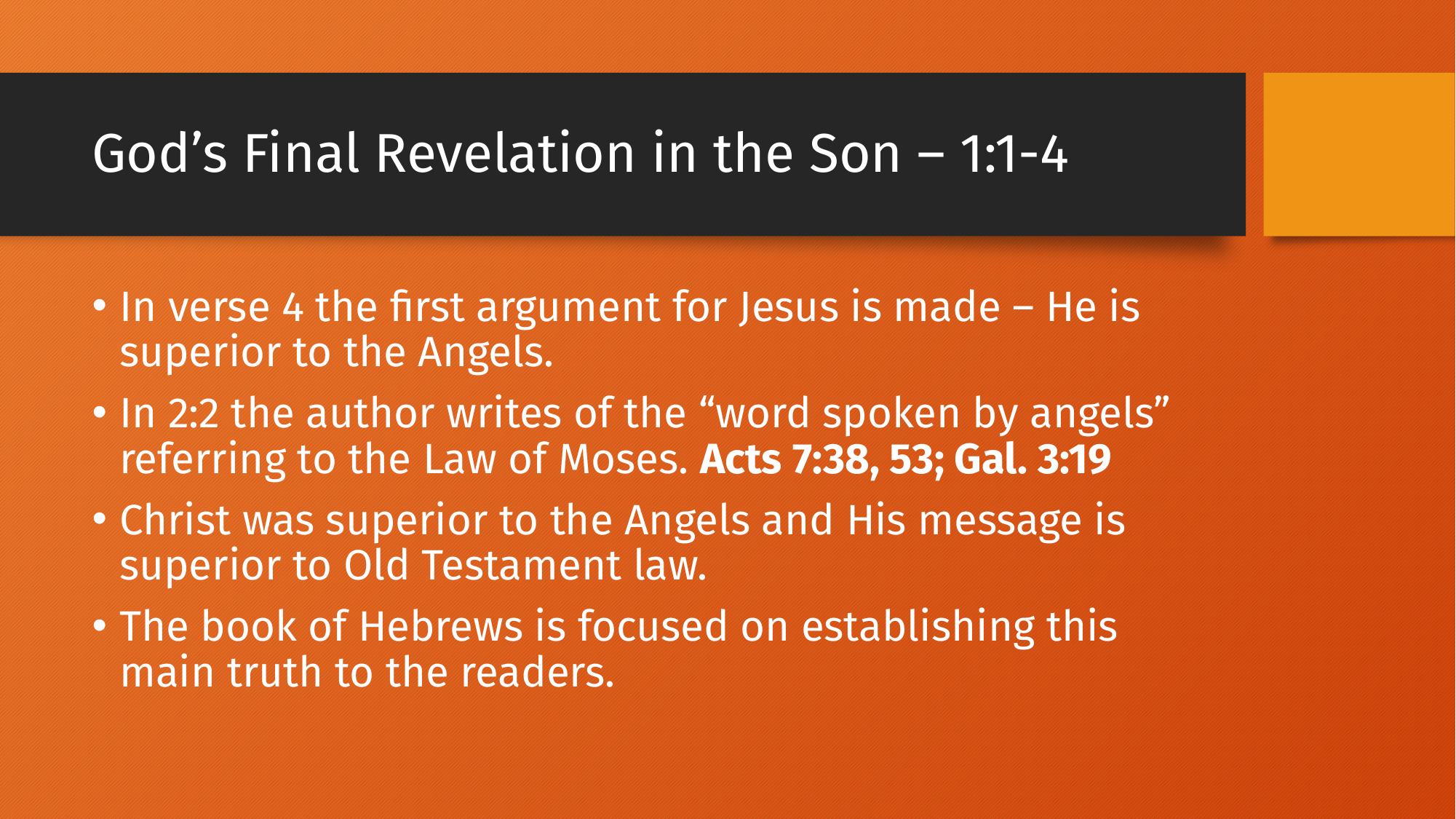

# God’s Final Revelation in the Son – 1:1-4
In verse 4 the first argument for Jesus is made – He is superior to the Angels.
In 2:2 the author writes of the “word spoken by angels” referring to the Law of Moses. Acts 7:38, 53; Gal. 3:19
Christ was superior to the Angels and His message is superior to Old Testament law.
The book of Hebrews is focused on establishing this main truth to the readers.